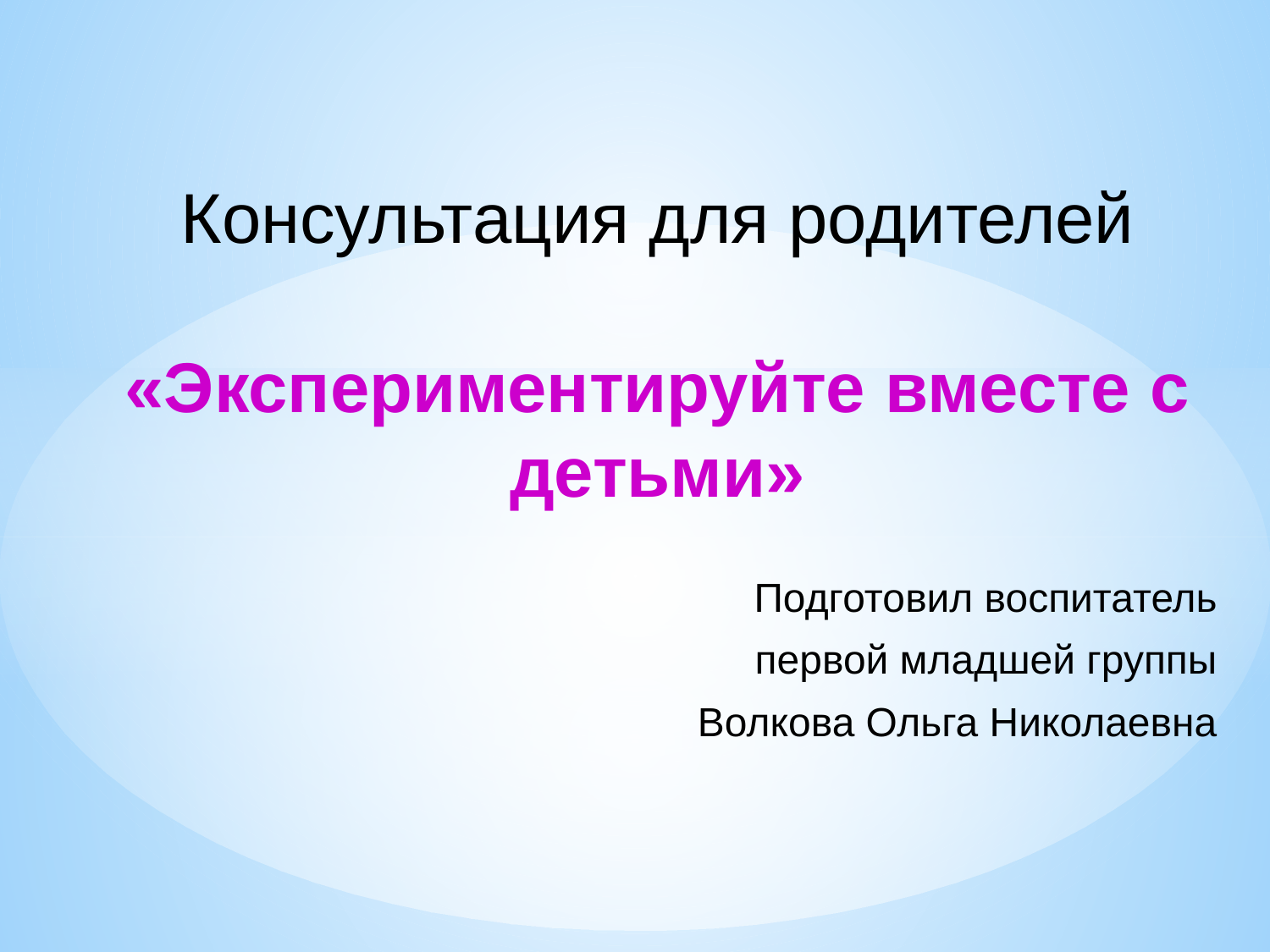

# Консультация для родителей «Экспериментируйте вместе с детьми»
Подготовил воспитатель
первой младшей группы
Волкова Ольга Николаевна